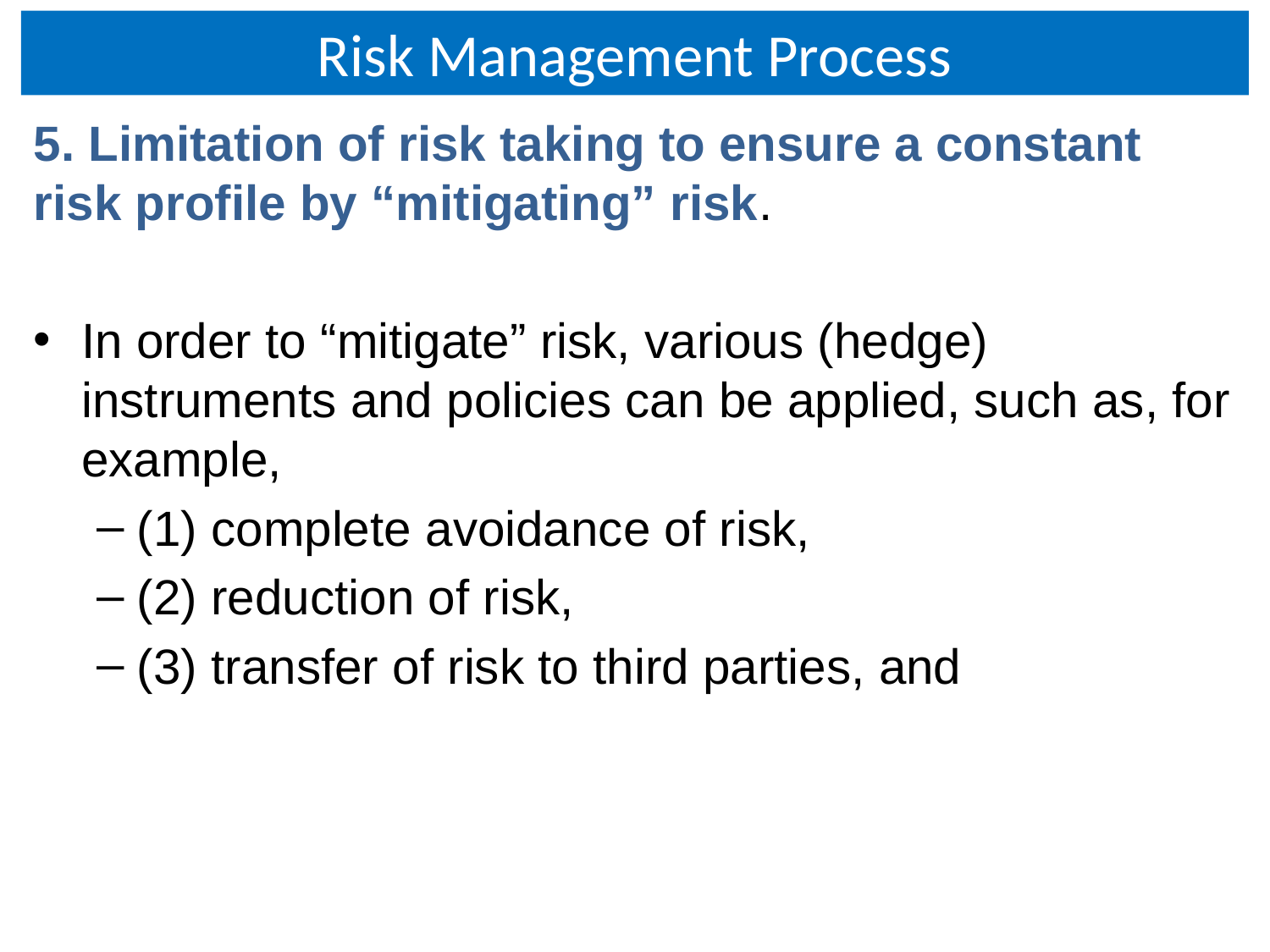

# Risk Management Process
5. Limitation of risk taking to ensure a constant risk profile by “mitigating” risk.

In order to “mitigate” risk, various (hedge) instruments and policies can be applied, such as, for example,
(1) complete avoidance of risk,
(2) reduction of risk,
(3) transfer of risk to third parties, and